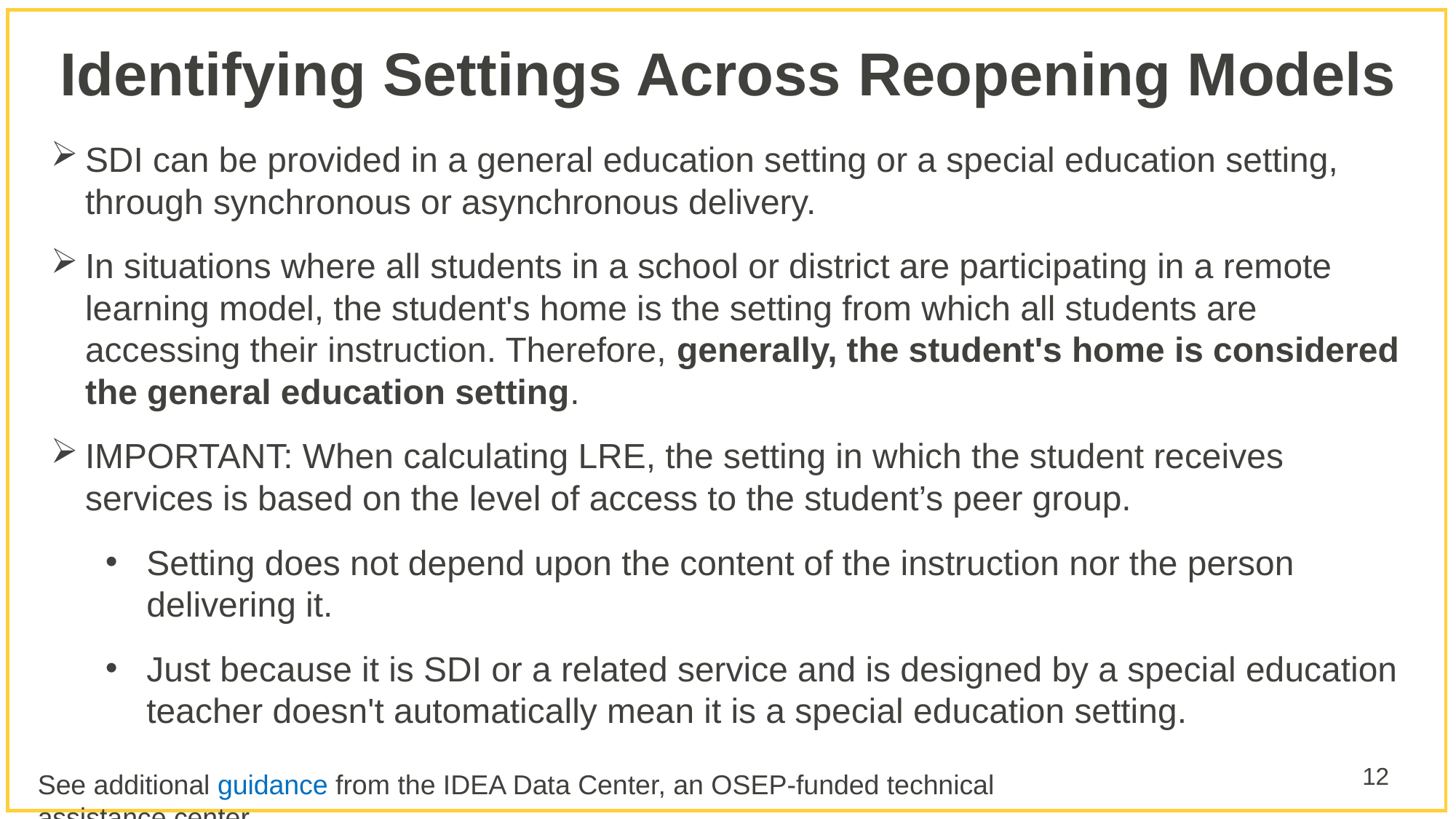

# Identifying Settings Across Reopening Models
SDI can be provided in a general education setting or a special education setting, through synchronous or asynchronous delivery.
In situations where all students in a school or district are participating in a remote learning model, the student's home is the setting from which all students are accessing their instruction. Therefore, generally, the student's home is considered the general education setting.
IMPORTANT: When calculating LRE, the setting in which the student receives services is based on the level of access to the student’s peer group.
Setting does not depend upon the content of the instruction nor the person delivering it.
Just because it is SDI or a related service and is designed by a special education teacher doesn't automatically mean it is a special education setting.
12
See additional guidance from the IDEA Data Center, an OSEP-funded technical assistance center.